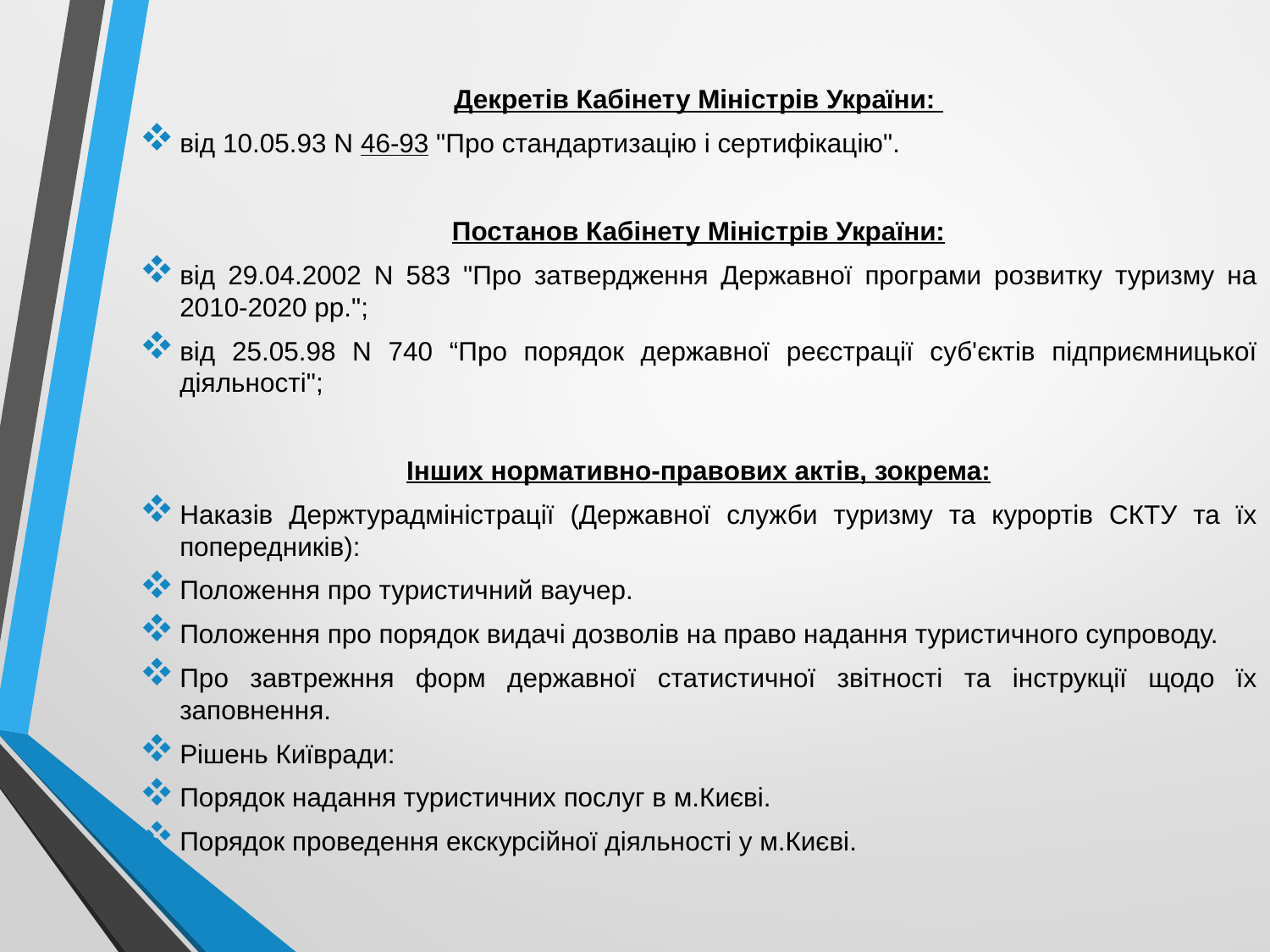

Декретів Кабінету Міністрів України:
від 10.05.93 N 46-93 "Про стандартизацію і сертифікацію".

Постанов Кабінету Міністрів України:
від 29.04.2002 N 583 "Про затвердження Державної програми розвитку туризму на 2010-2020 рр.";
від 25.05.98 N 740 “Про порядок державної реєстрації суб'єктів підприємницької діяльності";

Інших нормативно-правових актів, зокрема:
Наказів Держтурадміністрації (Державної служби туризму та курортів СКТУ та їх попередників):
Положення про туристичний ваучер.
Положення про порядок видачі дозволів на право надання туристичного супроводу.
Про завтрежння форм державної статистичної звітності та інструкції щодо їх заповнення.
Рішень Київради:
Порядок надання туристичних послуг в м.Києві.
Порядок проведення екскурсійної діяльності у м.Києві.